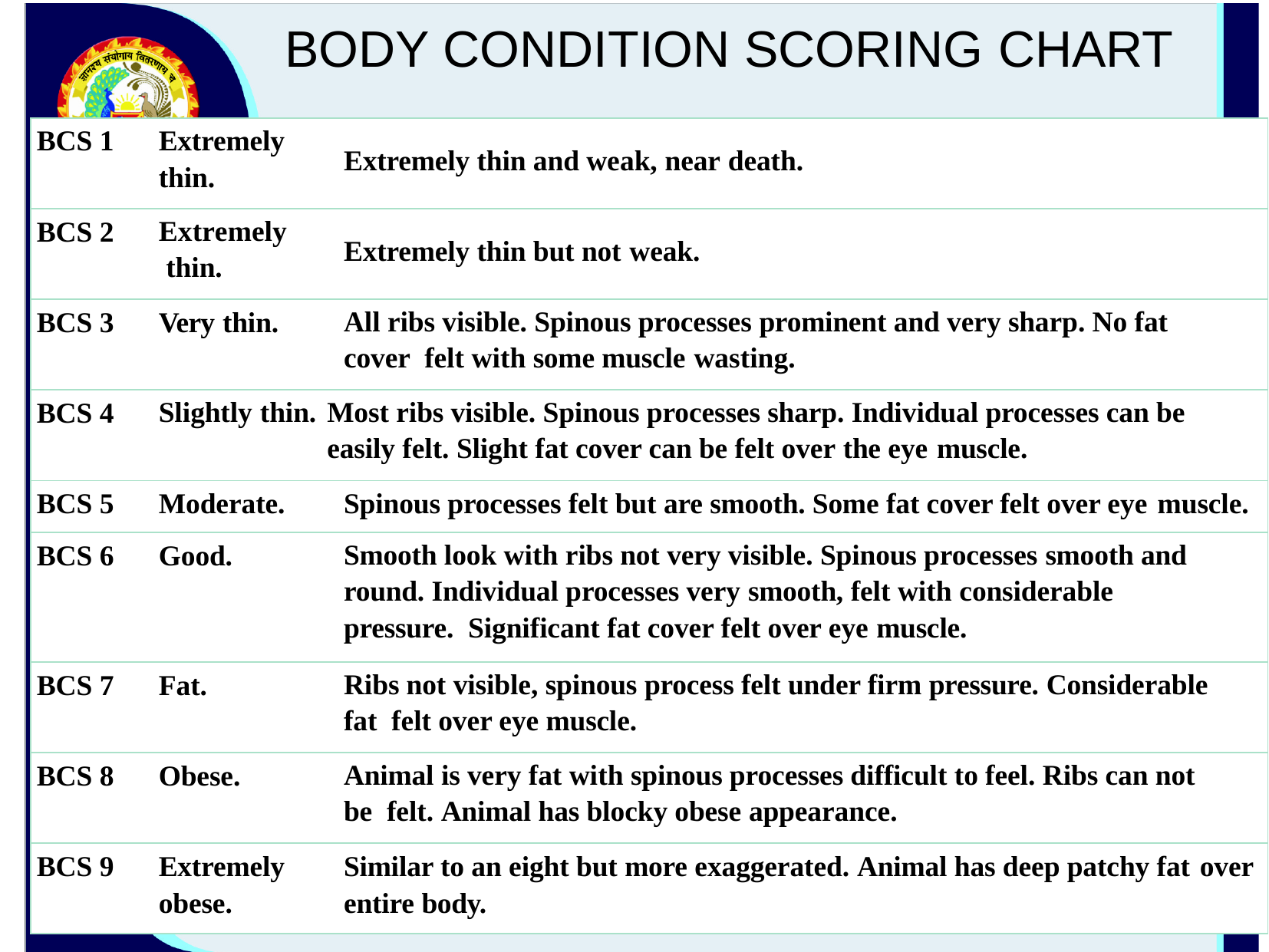

# BODY CONDITION SCORING CHART
| BCS 1 | Extremely thin. | Extremely thin and weak, near death. |
| --- | --- | --- |
| BCS 2 | Extremely thin. | Extremely thin but not weak. |
| BCS 3 | Very thin. | All ribs visible. Spinous processes prominent and very sharp. No fat cover felt with some muscle wasting. |
| BCS 4 | Slightly thin. Most ribs visible. Spinous processes sharp. Individual processes can be easily felt. Slight fat cover can be felt over the eye muscle. |  |
| BCS 5 | Moderate. | Spinous processes felt but are smooth. Some fat cover felt over eye muscle. |
| BCS 6 | Good. | Smooth look with ribs not very visible. Spinous processes smooth and round. Individual processes very smooth, felt with considerable pressure. Significant fat cover felt over eye muscle. |
| BCS 7 | Fat. | Ribs not visible, spinous process felt under firm pressure. Considerable fat felt over eye muscle. |
| BCS 8 | Obese. | Animal is very fat with spinous processes difficult to feel. Ribs can not be felt. Animal has blocky obese appearance. |
| BCS 9 | Extremely obese. | Similar to an eight but more exaggerated. Animal has deep patchy fat over entire body. |